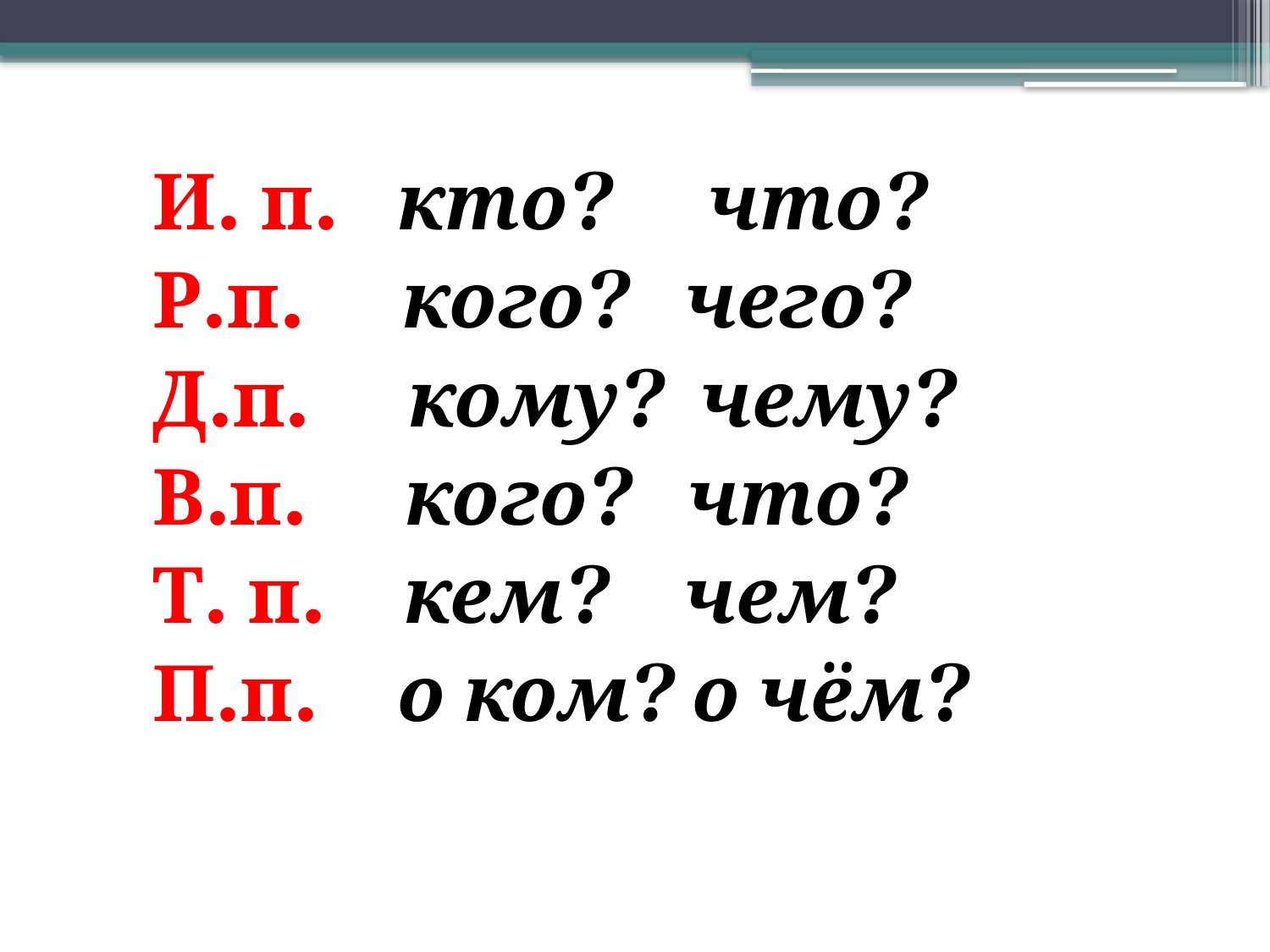

И. п.   кто?     что?
Р.п.     кого?   чего?
Д.п.     кому?  чему?
В.п.     кого?   что?
Т. п.    кем?    чем?
П.п.    о ком? о чём?